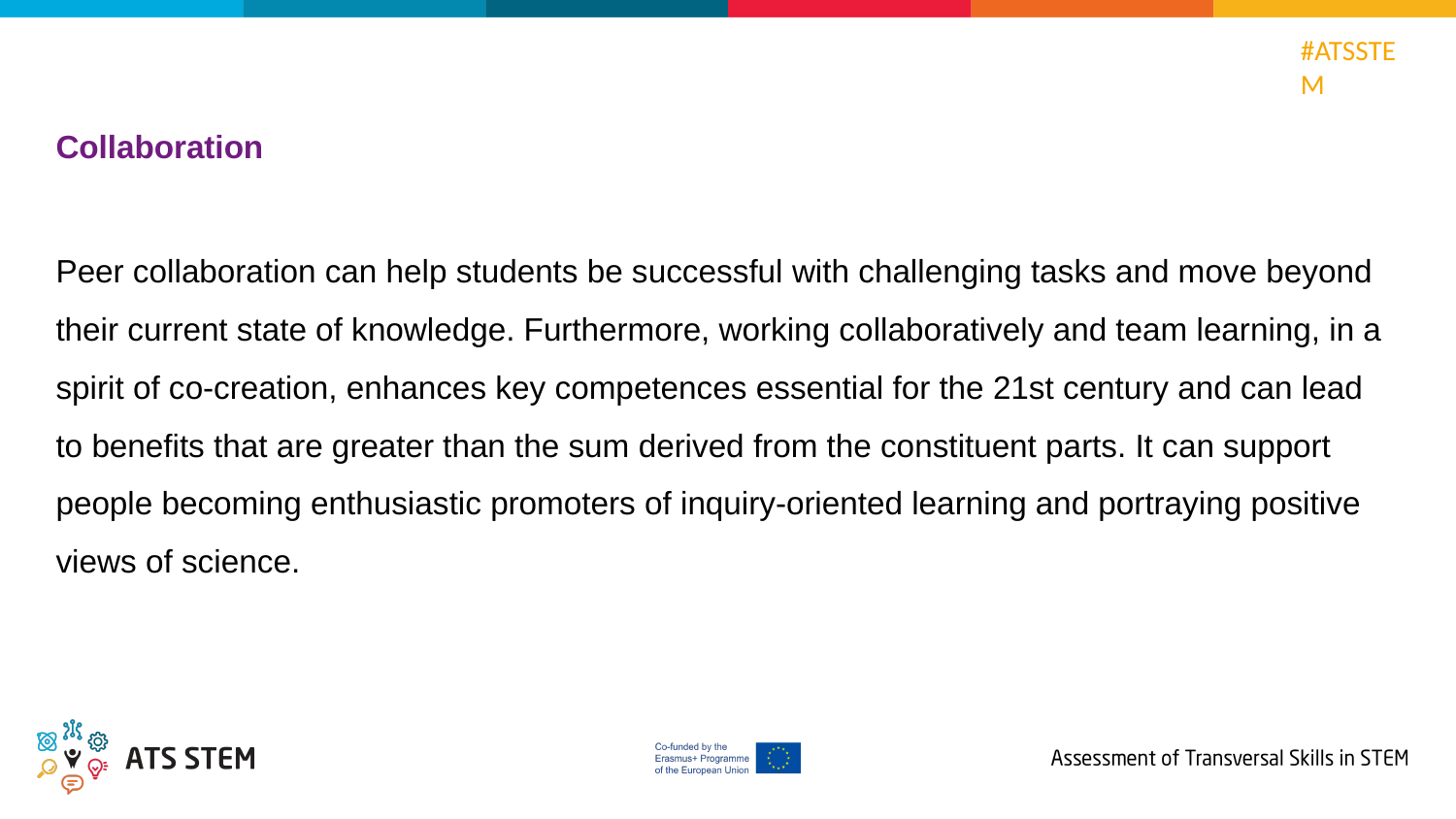

Collaboration

Peer collaboration can help students be successful with challenging tasks and move beyond their current state of knowledge. Furthermore, working collaboratively and team learning, in a spirit of co-creation, enhances key competences essential for the 21st century and can lead to benefits that are greater than the sum derived from the constituent parts. It can support people becoming enthusiastic promoters of inquiry-oriented learning and portraying positive views of science.